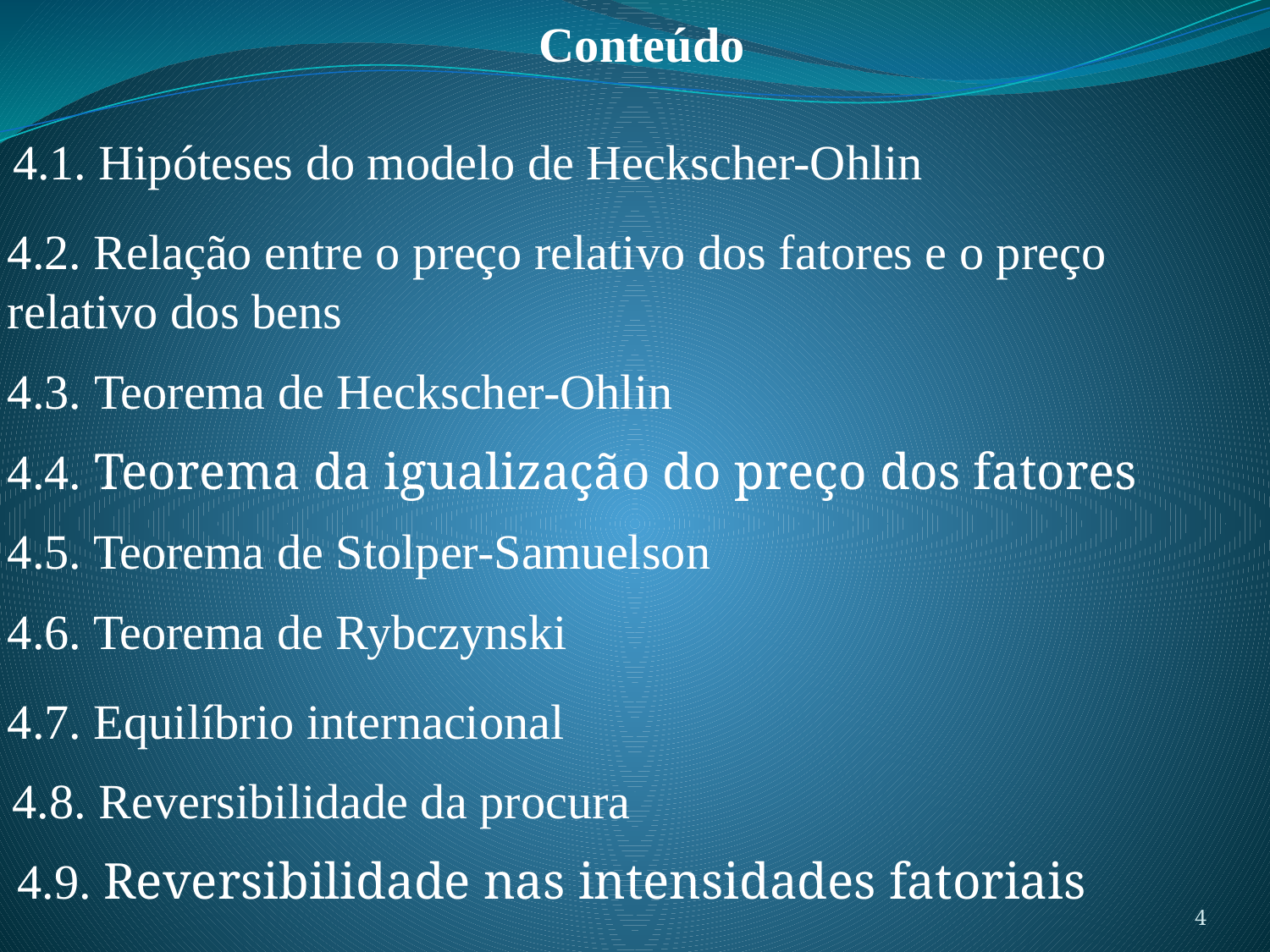

Conteúdo
4.1. Hipóteses do modelo de Heckscher-Ohlin
4.2. Relação entre o preço relativo dos fatores e o preço relativo dos bens
4.3. Teorema de Heckscher-Ohlin
4.4. Teorema da igualização do preço dos fatores
4.5. Teorema de Stolper-Samuelson
4.6. Teorema de Rybczynski
4.7. Equilíbrio internacional
4.8. Reversibilidade da procura
4.9. Reversibilidade nas intensidades fatoriais
4